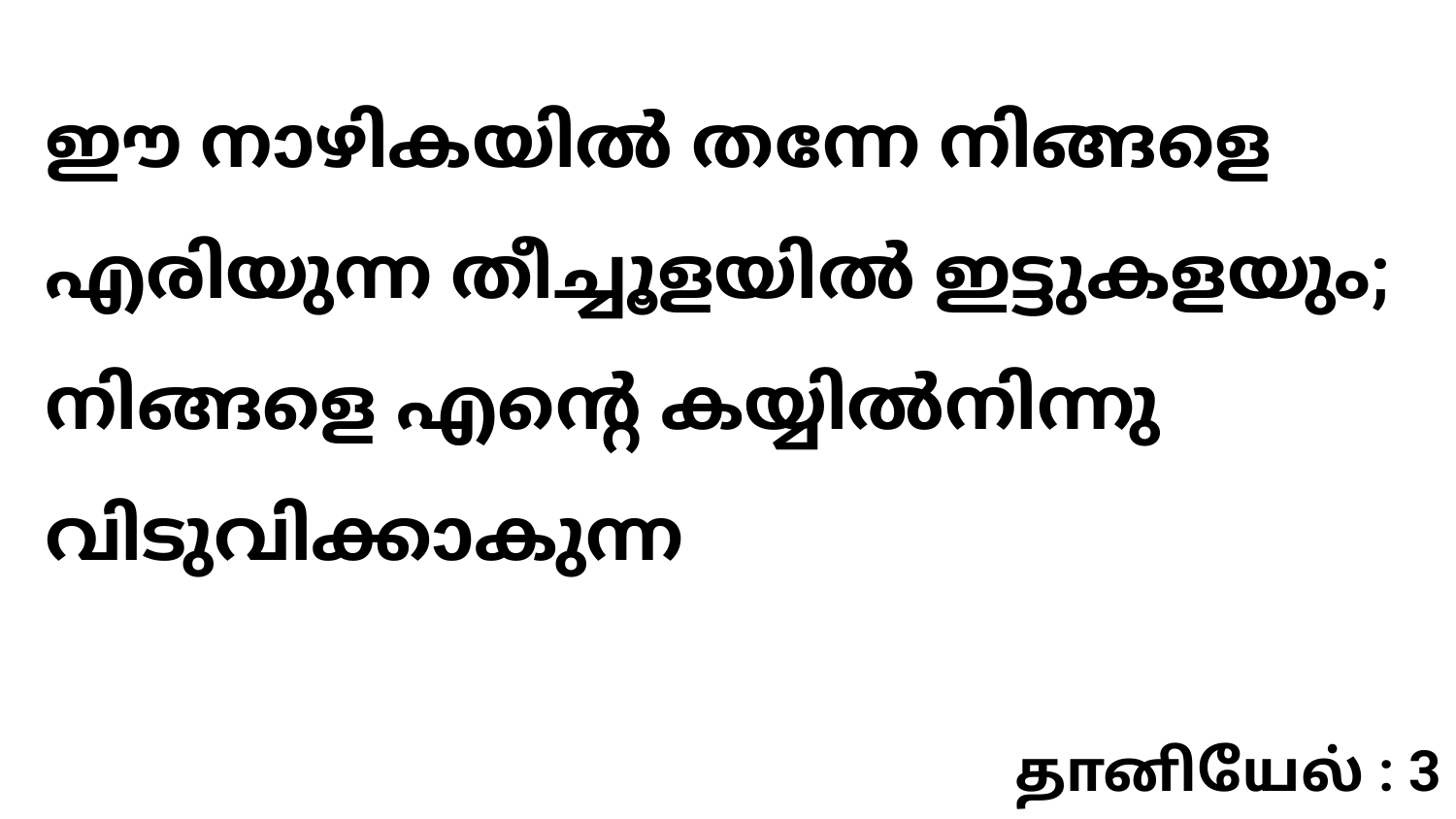

ഈ നാഴികയിൽ തന്നേ നിങ്ങളെ എരിയുന്ന തീച്ചൂളയിൽ ഇട്ടുകളയും; നിങ്ങളെ എന്റെ കയ്യിൽനിന്നു വിടുവിക്കാകുന്ന
தானியேல் : 3